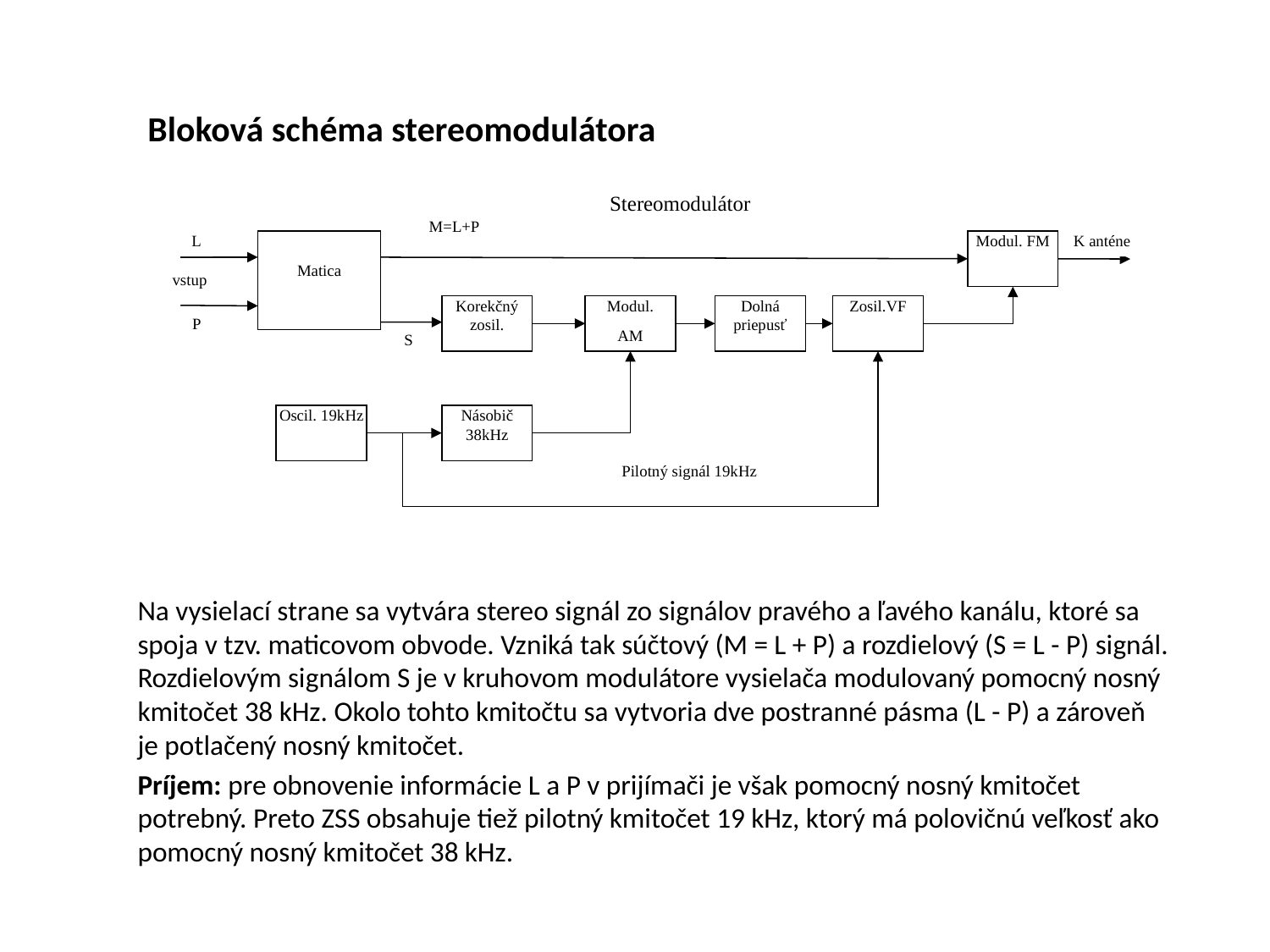

# Bloková schéma stereomodulátora

Stereomodulátor
M=L+P
L

Matica
Modul. FM
K anténe
vstup
Korekčný zosil.
Modul.
AM
Dolná priepusť
Zosil.VF
P
S
Oscil. 19kHz
Násobič 38kHz
Pilotný signál 19kHz
Na vysielací strane sa vytvára stereo signál zo signálov pravého a ľavého kanálu, ktoré sa spoja v tzv. maticovom obvode. Vzniká tak súčtový (M = L + P) a rozdielový (S = L - P) signál. Rozdielovým signálom S je v kruhovom modulátore vysielača modulovaný pomocný nosný kmitočet 38 kHz. Okolo tohto kmitočtu sa vytvoria dve postranné pásma (L - P) a zároveň je potlačený nosný kmitočet.
Príjem: pre obnovenie informácie L a P v prijímači je však pomocný nosný kmitočet potrebný. Preto ZSS obsahuje tiež pilotný kmitočet 19 kHz, ktorý má polovičnú veľkosť ako pomocný nosný kmitočet 38 kHz.